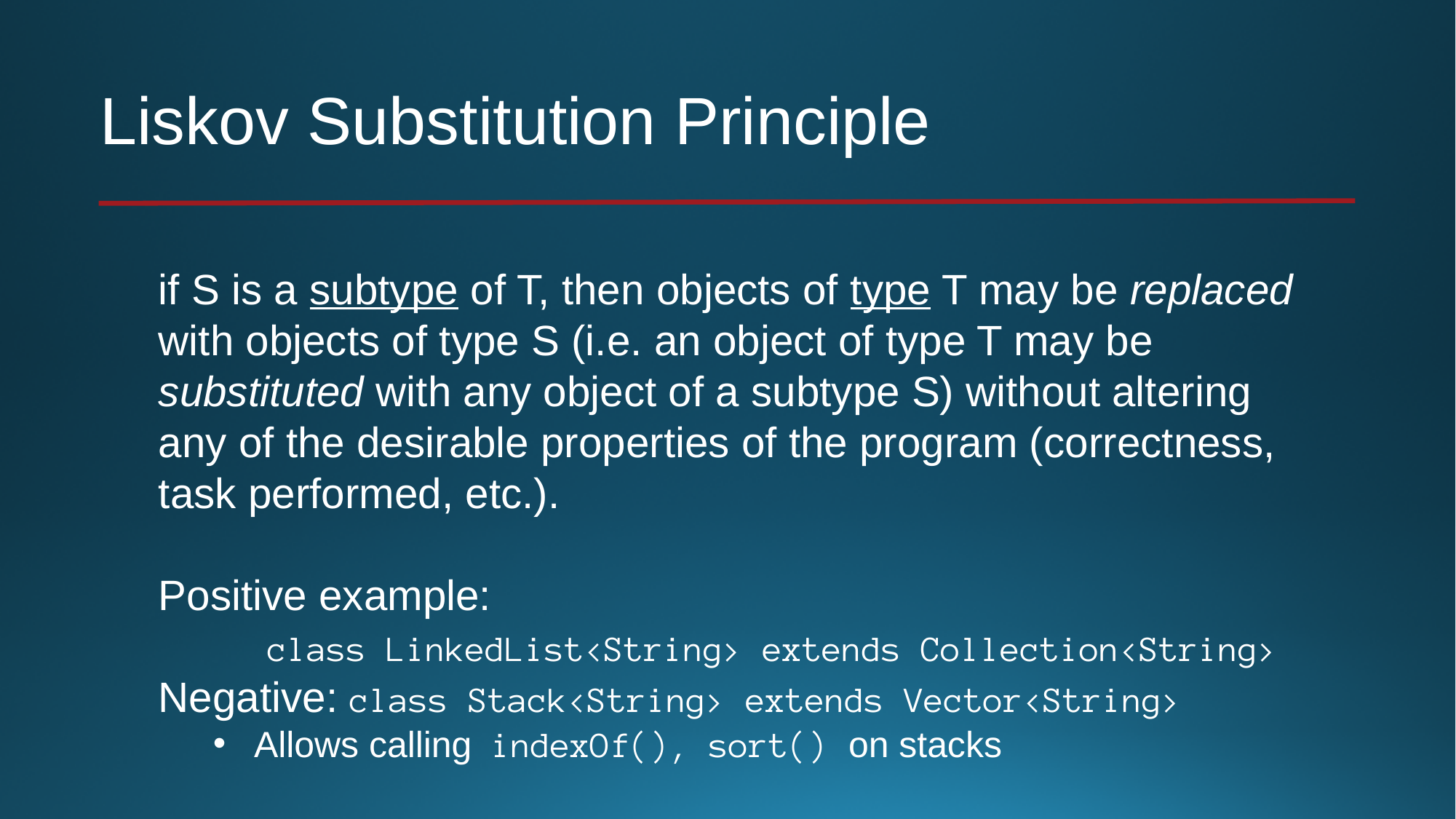

# Liskov Substitution Principle
if S is a subtype of T, then objects of type T may be replaced with objects of type S (i.e. an object of type T may be substituted with any object of a subtype S) without altering any of the desirable properties of the program (correctness, task performed, etc.).

Positive example:
	class LinkedList<String> extends Collection<String>
Negative: class Stack<String> extends Vector<String>
Allows calling indexOf(), sort() on stacks